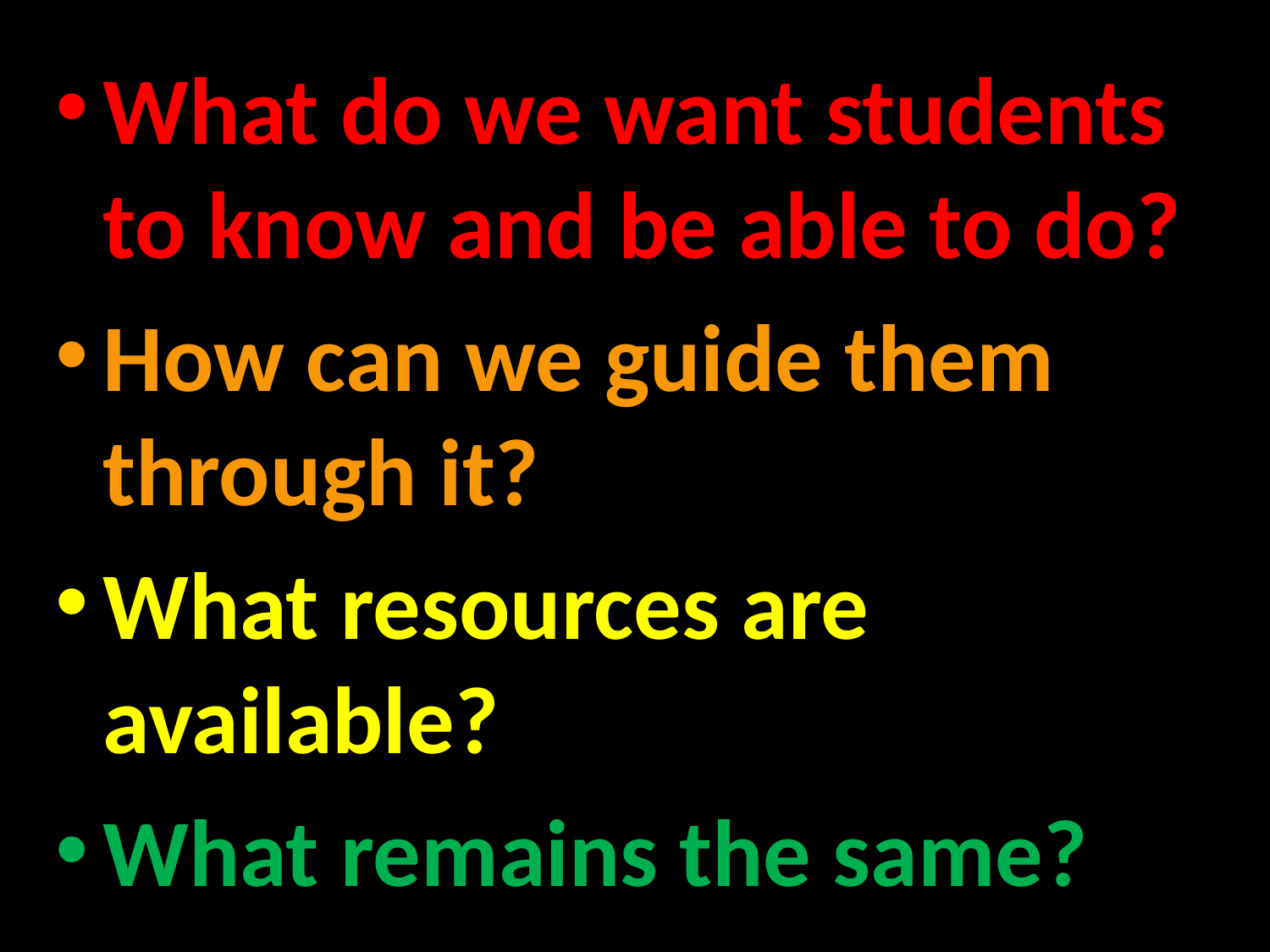

#
What do we want students to know and be able to do?
How can we guide them through it?
What resources are available?
What remains the same?